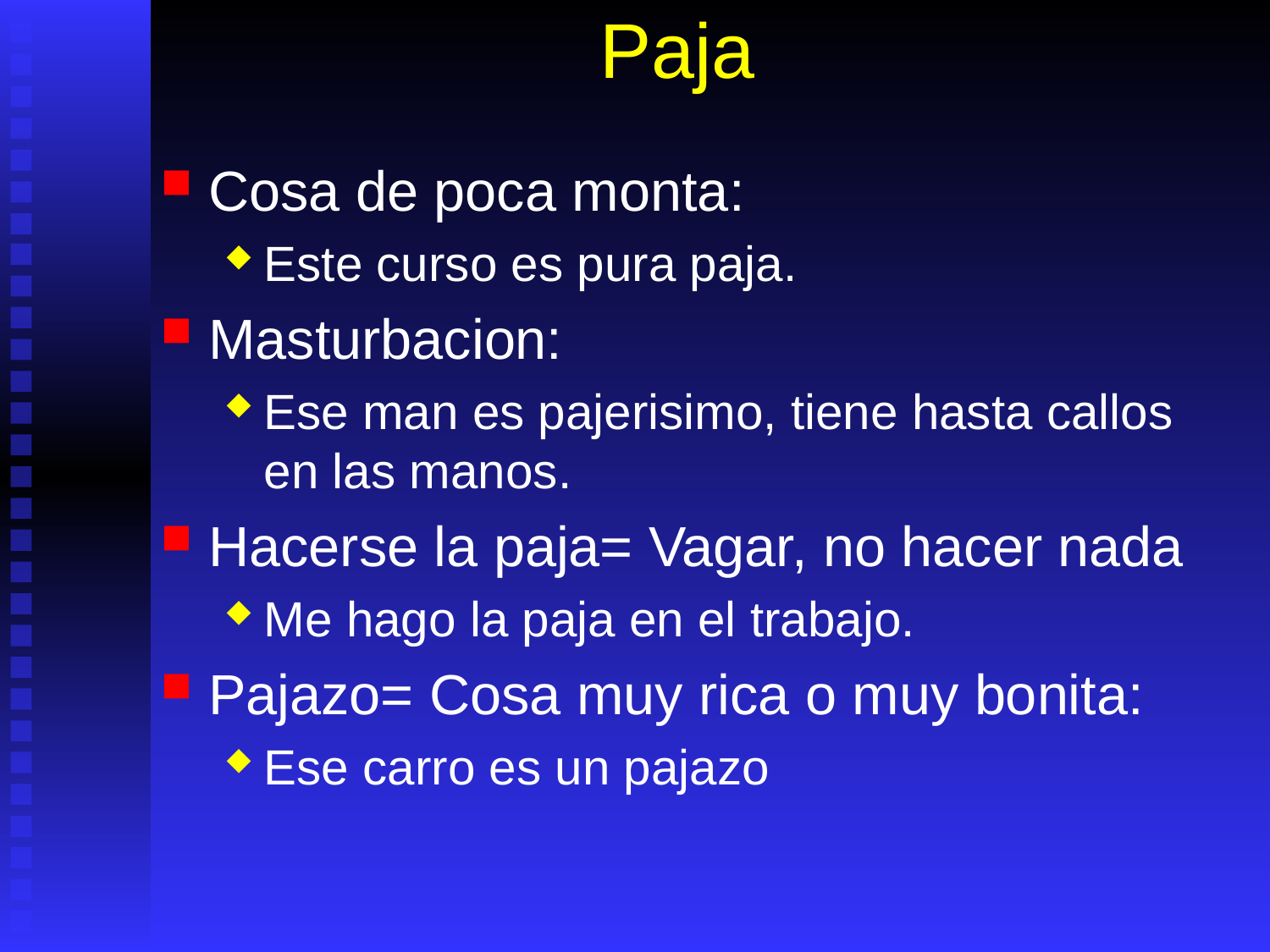

# Paja
Cosa de poca monta:
Este curso es pura paja.
Masturbacion:
Ese man es pajerisimo, tiene hasta callos en las manos.
Hacerse la paja= Vagar, no hacer nada
Me hago la paja en el trabajo.
Pajazo= Cosa muy rica o muy bonita:
Ese carro es un pajazo